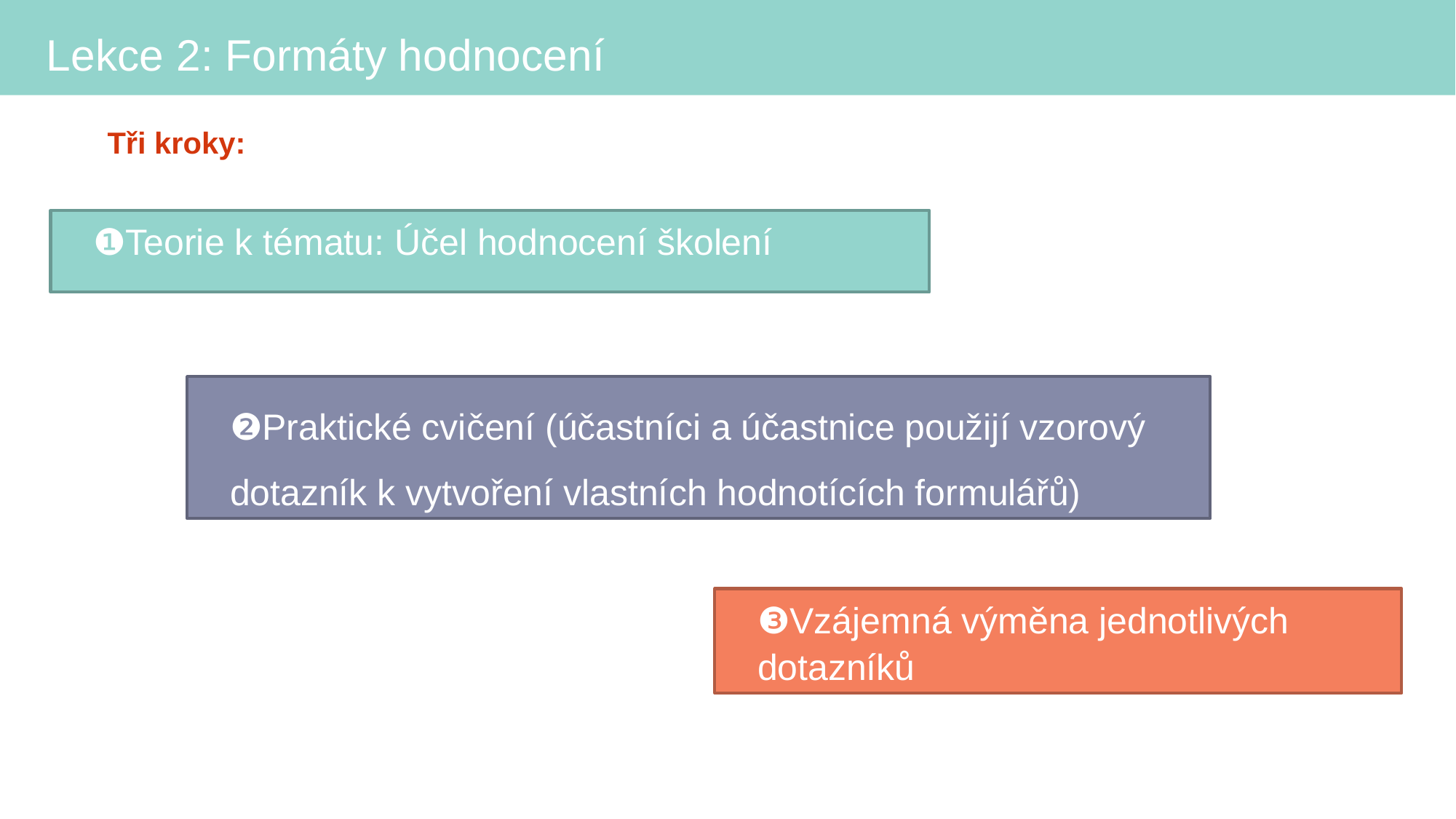

Lekce 2: Formáty hodnocení
Tři kroky:
❶Teorie k tématu: Účel hodnocení školení
❷Praktické cvičení (účastníci a účastnice použijí vzorový dotazník k vytvoření vlastních hodnotících formulářů)
❸Vzájemná výměna jednotlivých dotazníků